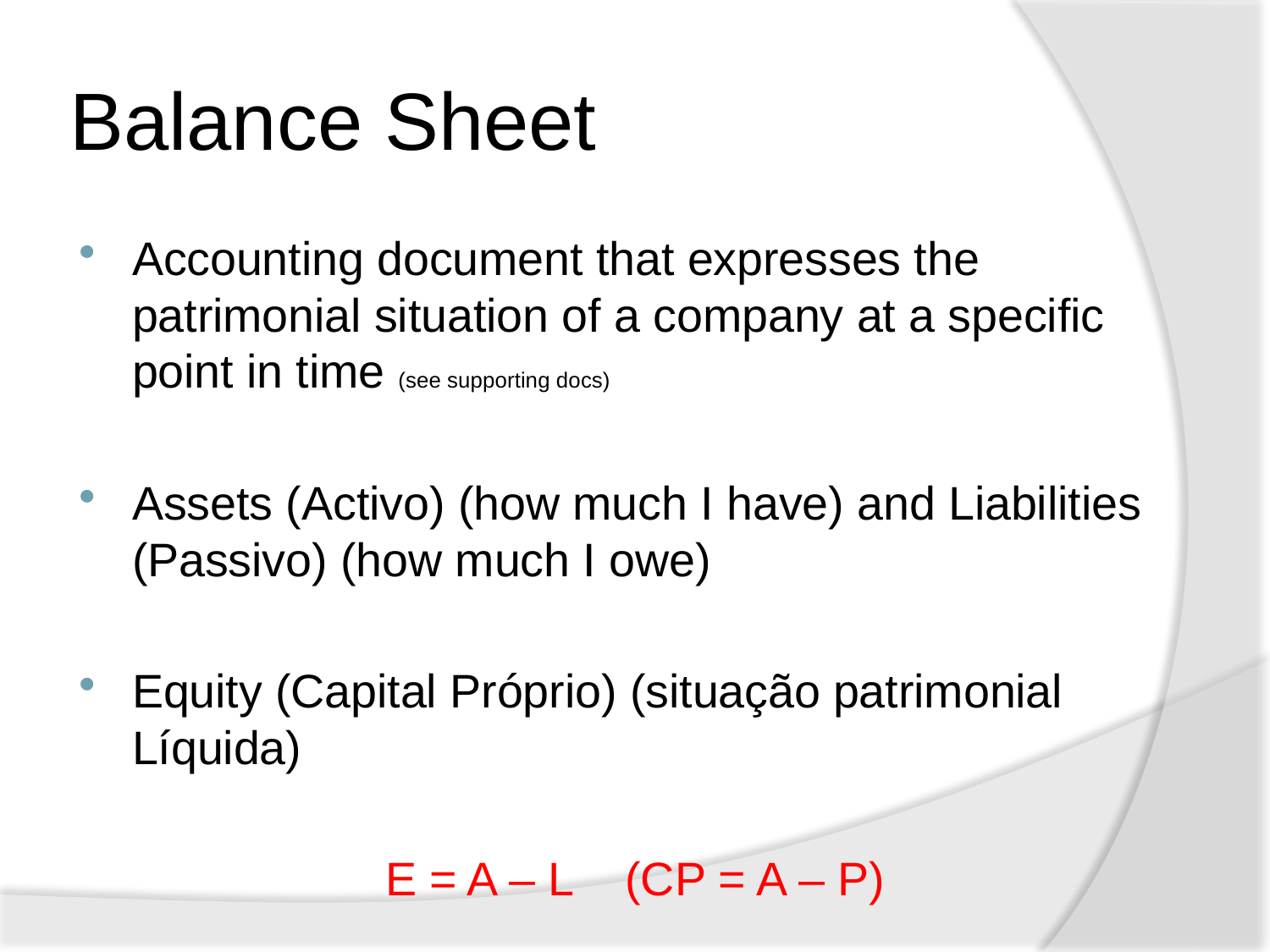

# Balance Sheet
Accounting document that expresses the patrimonial situation of a company at a specific point in time (see supporting docs)

Assets (Activo) (how much I have) and Liabilities (Passivo) (how much I owe)

Equity (Capital Próprio) (situação patrimonial Líquida)

               E = A – L    (CP = A – P)